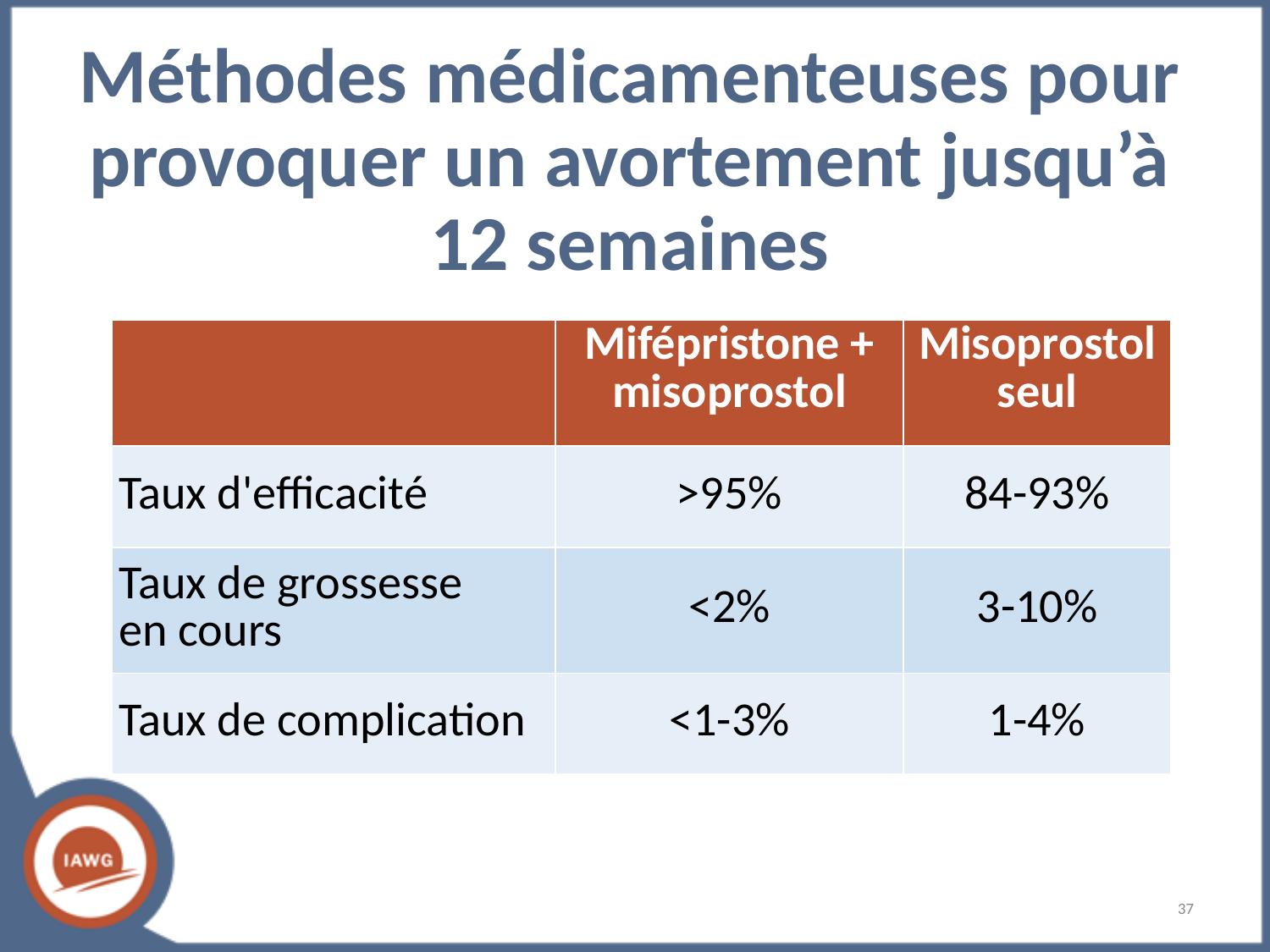

Méthodes médicamenteuses pour provoquer un avortement jusqu’à 12 semaines
|  | Mifépristone + misoprostol | Misoprostol seul |
| --- | --- | --- |
| Taux d'efficacité | >95% | 84-93% |
| Taux de grossesse en cours | <2% | 3-10% |
| Taux de complication | <1-3% | 1-4% |
37